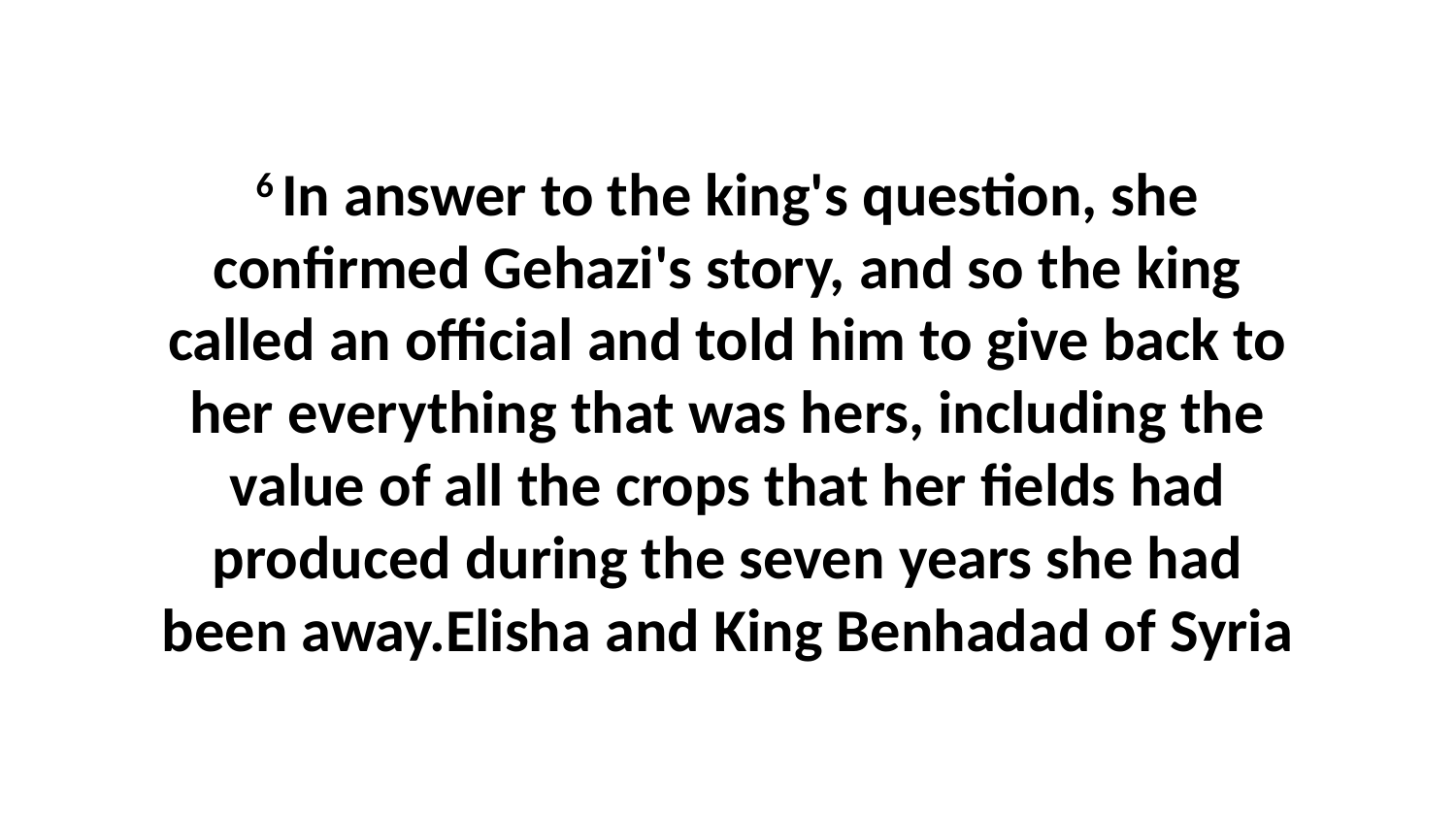

6 In answer to the king's question, she confirmed Gehazi's story, and so the king called an official and told him to give back to her everything that was hers, including the value of all the crops that her fields had produced during the seven years she had been away.Elisha and King Benhadad of Syria